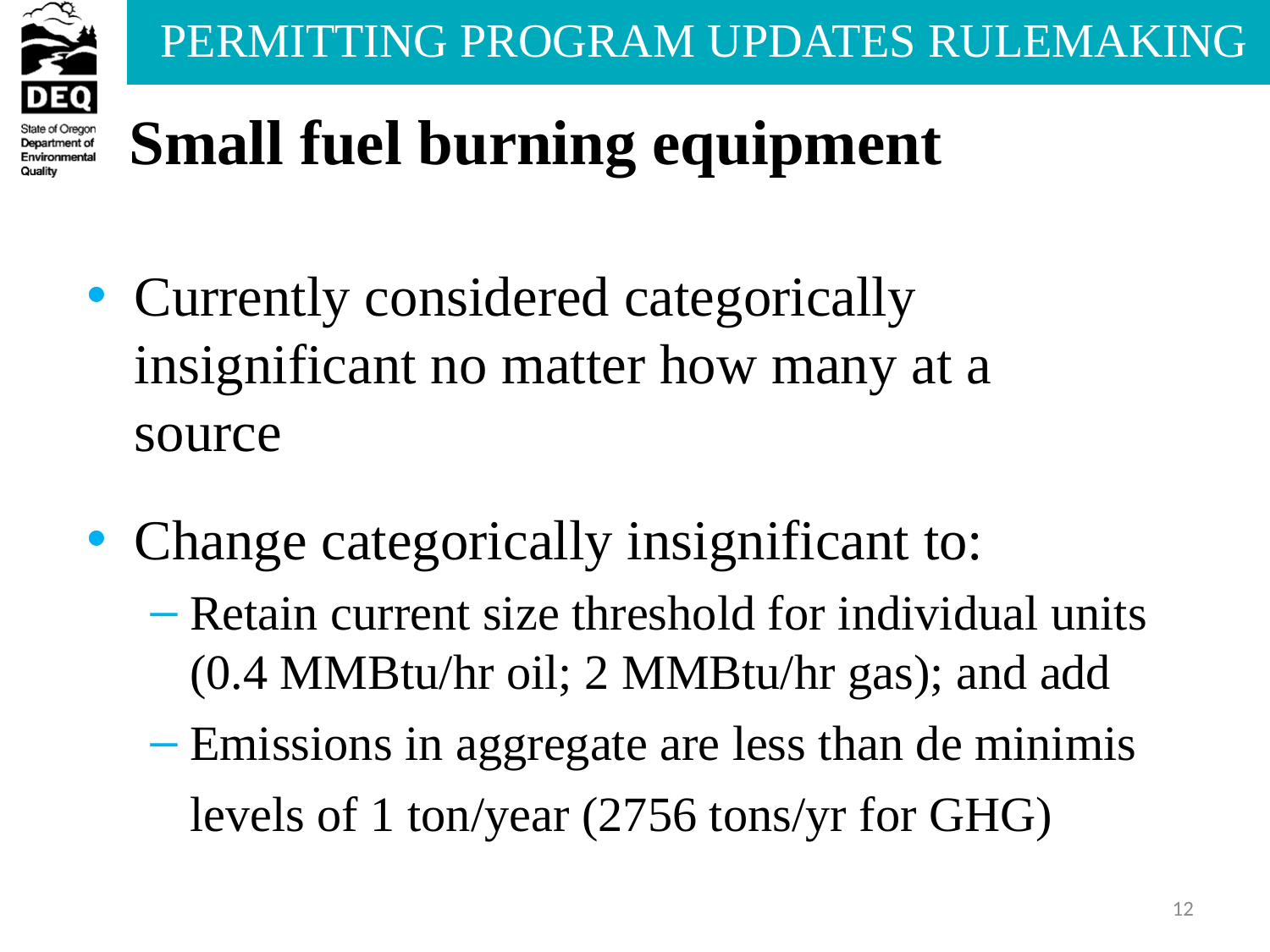

# Small fuel burning equipment
Currently considered categorically insignificant no matter how many at a source
Change categorically insignificant to:
Retain current size threshold for individual units (0.4 MMBtu/hr oil; 2 MMBtu/hr gas); and add
Emissions in aggregate are less than de minimis levels of 1 ton/year (2756 tons/yr for GHG)
12